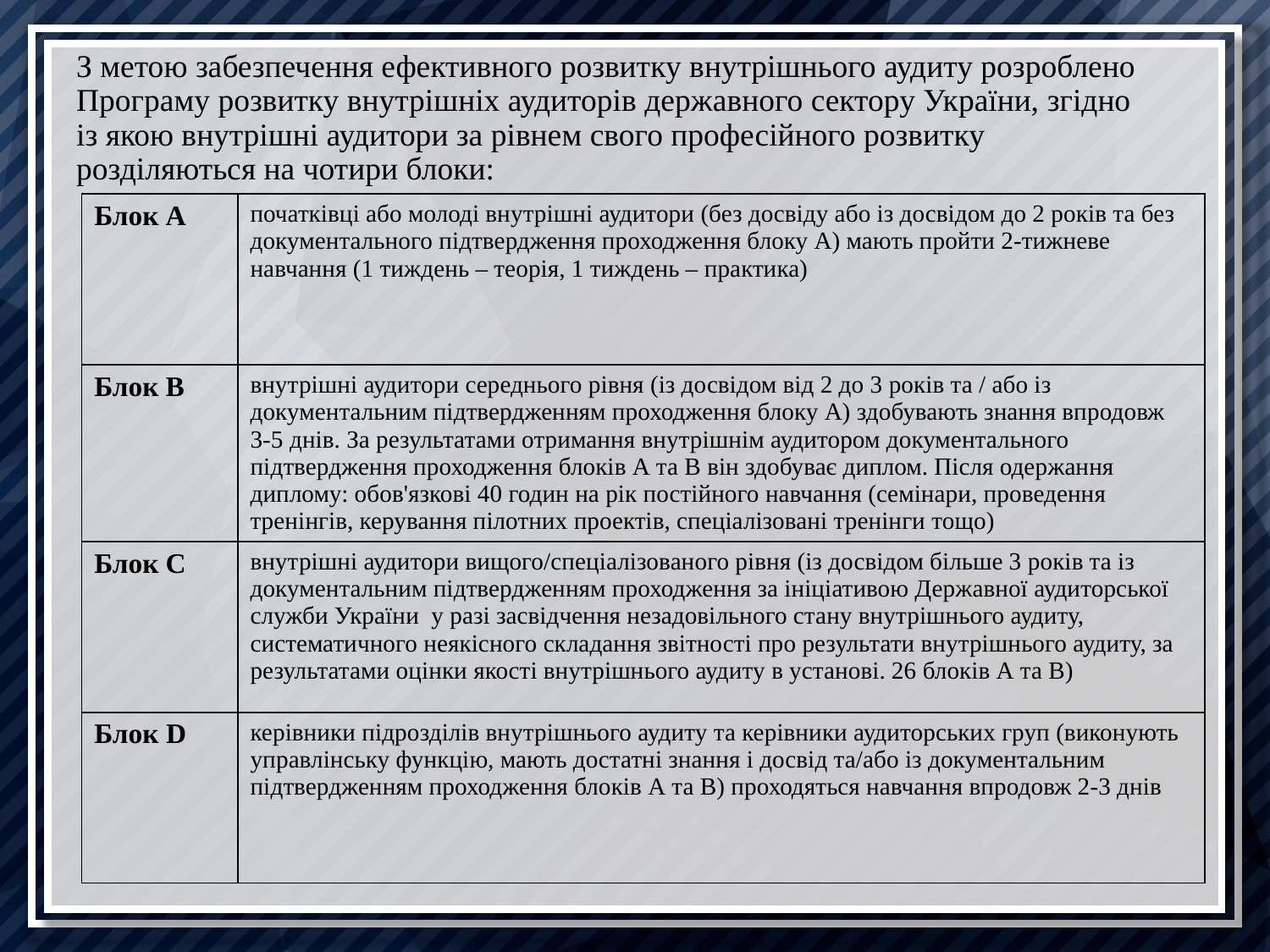

# З метою забезпечення ефективного розвитку внутрішнього аудиту розроблено Програму розвитку внутрішніх аудиторів державного сектору України, згідно із якою внутрішні аудитори за рівнем свого професійного розвитку розділяються на чотири блоки:
| Блок А | початківці або молоді внутрішні аудитори (без досвіду або із досвідом до 2 років та без документального підтвердження проходження блоку А) мають пройти 2-тижневе навчання (1 тиждень – теорія, 1 тиждень – практика) |
| --- | --- |
| Блок В | внутрішні аудитори середнього рівня (із досвідом від 2 до 3 років та / або із документальним підтвердженням проходження блоку А) здобувають знання впродовж 3-5 днів. За результатами отримання внутрішнім аудитором документального підтвердження проходження блоків А та В він здобуває диплом. Після одержання диплому: обов'язкові 40 годин на рік постійного навчання (семінари, проведення тренінгів, керування пілотних проектів, спеціалізовані тренінги тощо) |
| Блок С | внутрішні аудитори вищого/спеціалізованого рівня (із досвідом більше 3 років та із документальним підтвердженням проходження за ініціативою Державної аудиторської служби України у разі засвідчення незадовільного стану внутрішнього аудиту, систематичного неякісного складання звітності про результати внутрішнього аудиту, за результатами оцінки якості внутрішнього аудиту в установі. 26 блоків А та В) |
| Блок D | керівники підрозділів внутрішнього аудиту та керівники аудиторських груп (виконують управлінську функцію, мають достатні знання і досвід та/або із документальним підтвердженням проходження блоків А та В) проходяться навчання впродовж 2-3 днів |